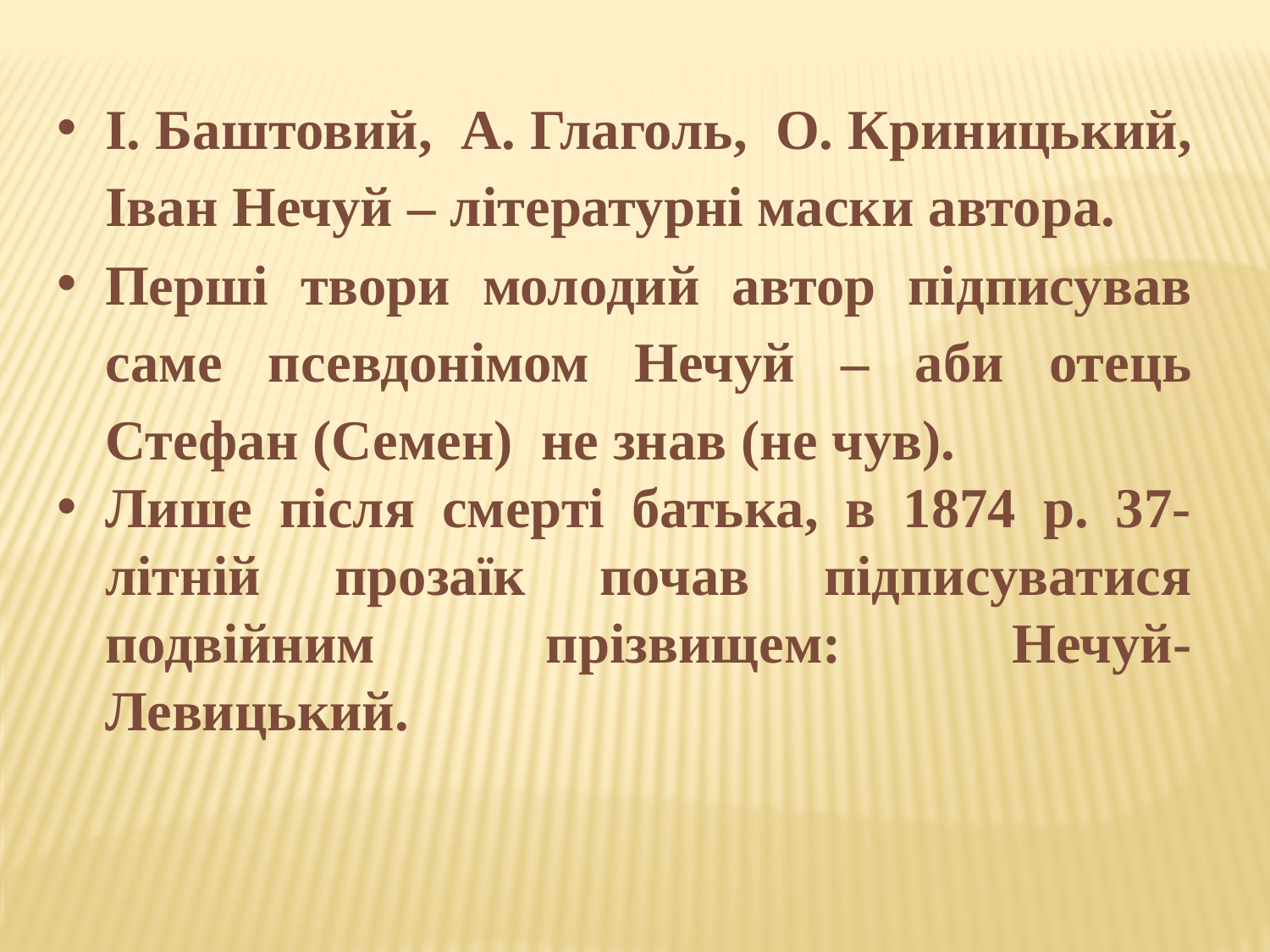

І. Баштовий, А. Глаголь, О. Криницький, Іван Нечуй – літературні маски автора.
Перші твори молодий автор підписував саме псевдонімом Нечуй – аби отець Стефан (Семен)  не знав (не чув).
Лише після смерті батька, в 1874 р. 37-літній прозаїк почав підписуватися подвійним прізвищем: Нечуй-Левицький.